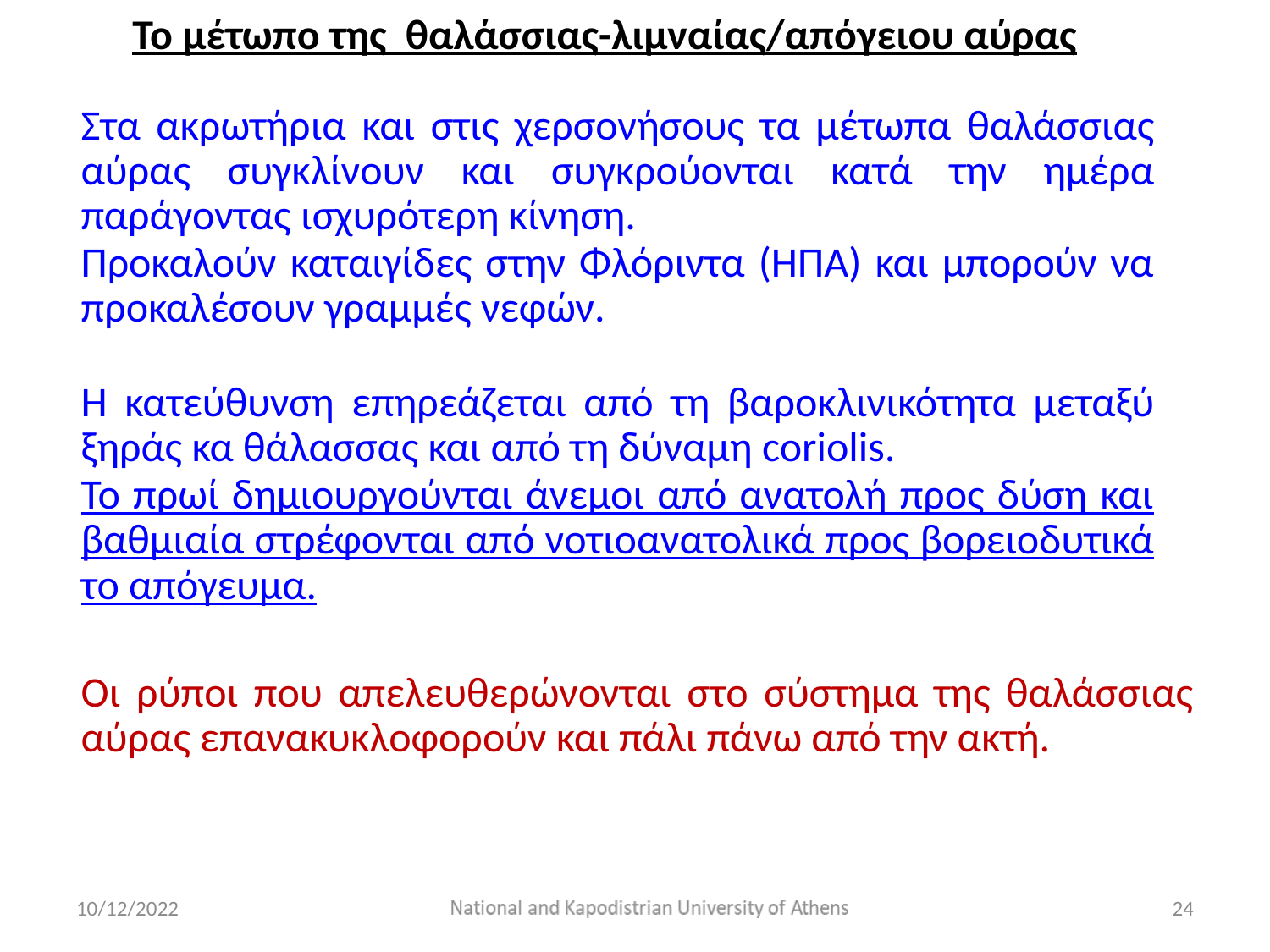

Το μέτωπο της  θαλάσσιας-λιμναίας/απόγειου αύρας
Στα ακρωτήρια και στις χερσονήσους τα μέτωπα θαλάσσιας αύρας συγκλίνουν και συγκρούονται κατά την ημέρα παράγοντας ισχυρότερη κίνηση.
Προκαλούν καταιγίδες στην Φλόριντα (ΗΠΑ) και μπορούν να προκαλέσουν γραμμές νεφών.

Η κατεύθυνση επηρεάζεται από τη βαροκλινικότητα μεταξύ ξηράς κα θάλασσας και από τη δύναμη coriolis.
Το πρωί δημιουργούνται άνεμοι από ανατολή προς δύση και βαθμιαία στρέφονται από νοτιοανατολικά προς βορειοδυτικά το απόγευμα.
Οι ρύποι που απελευθερώνονται στο σύστημα της θαλάσσιας αύρας επανακυκλοφορούν και πάλι πάνω από την ακτή.
10/12/2022
24